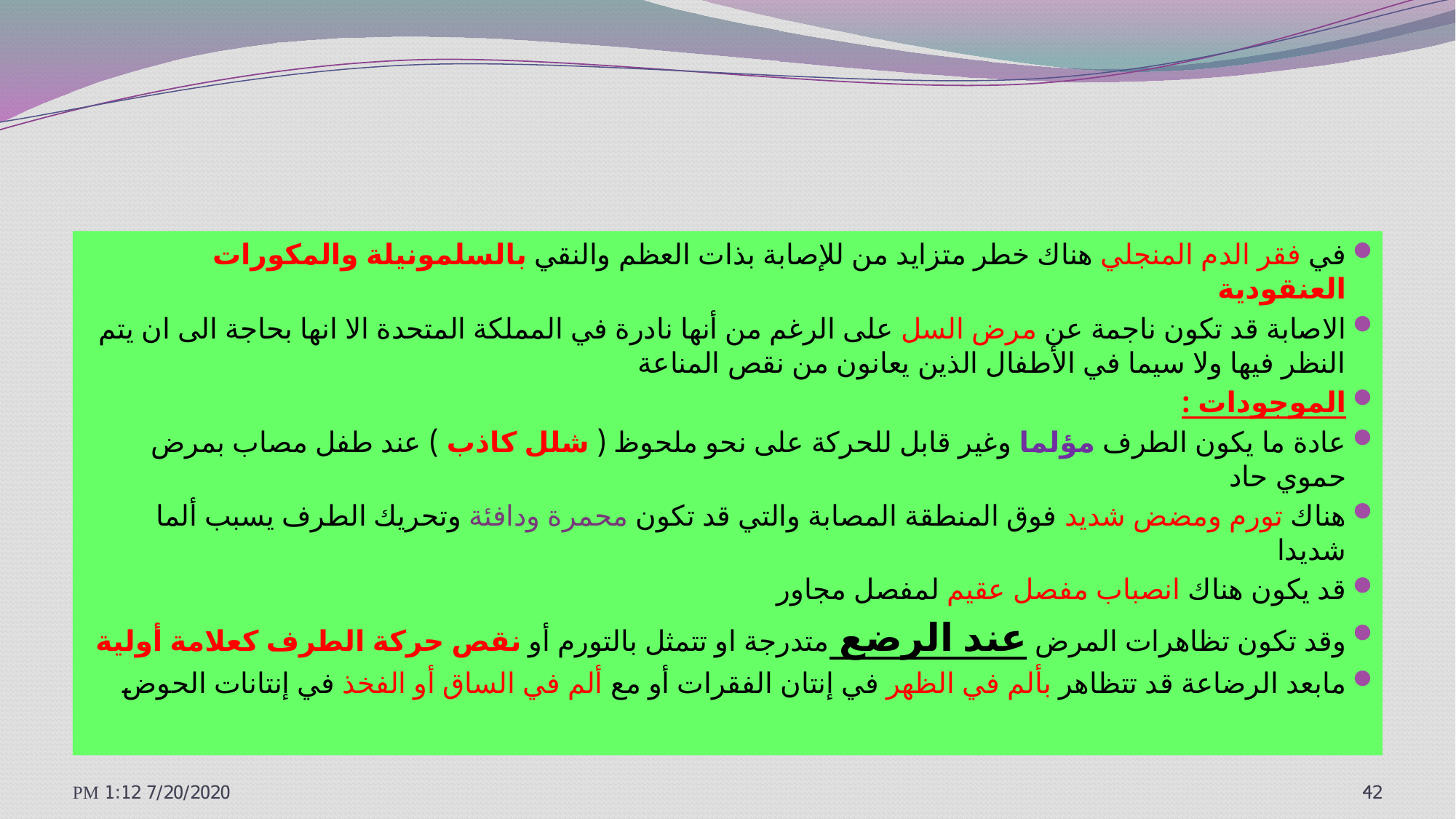

#
في فقر الدم المنجلي هناك خطر متزايد من للإصابة بذات العظم والنقي بالسلمونيلة والمكورات العنقودية
الاصابة قد تكون ناجمة عن مرض السل على الرغم من أنها نادرة في المملكة المتحدة الا انها بحاجة الى ان يتم النظر فيها ولا سيما في الأطفال الذين يعانون من نقص المناعة
الموجودات :
عادة ما يكون الطرف مؤلما وغير قابل للحركة على نحو ملحوظ ( شلل كاذب ) عند طفل مصاب بمرض حموي حاد
هناك تورم ومضض شديد فوق المنطقة المصابة والتي قد تكون محمرة ودافئة وتحريك الطرف يسبب ألما شديدا
قد يكون هناك انصباب مفصل عقيم لمفصل مجاور
وقد تكون تظاهرات المرض عند الرضع متدرجة او تتمثل بالتورم أو نقص حركة الطرف كعلامة أولية
مابعد الرضاعة قد تتظاهر بألم في الظهر في إنتان الفقرات أو مع ألم في الساق أو الفخذ في إنتانات الحوض
7/20/2020 1:12 PM
42